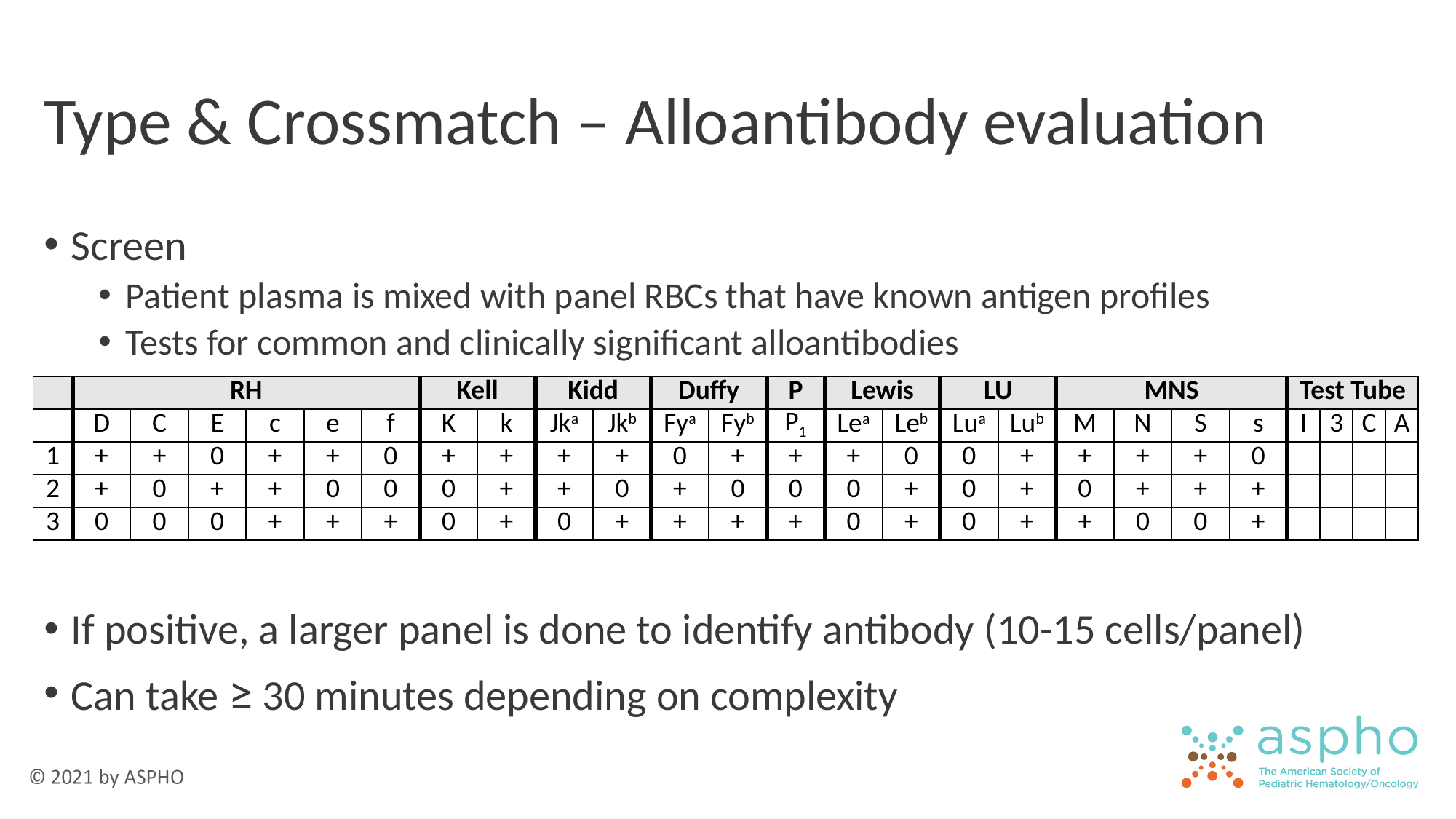

# Type & Crossmatch – Alloantibody evaluation
Screen
Patient plasma is mixed with panel RBCs that have known antigen profiles
Tests for common and clinically significant alloantibodies

If positive, a larger panel is done to identify antibody (10-15 cells/panel)
Can take ≥ 30 minutes depending on complexity

|  | RH |  |  |  |  |  | Kell |  | Kidd |  | Duffy |  | P | Lewis |  | LU |  | MNS |  |  |  | Test Tube |  |  |  |
| --- | --- | --- | --- | --- | --- | --- | --- | --- | --- | --- | --- | --- | --- | --- | --- | --- | --- | --- | --- | --- | --- | --- | --- | --- | --- |
|  | D | C | E | c | e | f | K | k | Jka | Jkb | Fya | Fyb | P1 | Lea | Leb | Lua | Lub | M | N | S | s | I | 3 | C | A |
| 1 | + | + | 0 | + | + | 0 | + | + | + | + | 0 | + | + | + | 0 | 0 | + | + | + | + | 0 |  |  |  |  |
| 2 | + | 0 | + | + | 0 | 0 | 0 | + | + | 0 | + | 0 | 0 | 0 | + | 0 | + | 0 | + | + | + |  |  |  |  |
| 3 | 0 | 0 | 0 | + | + | + | 0 | + | 0 | + | + | + | + | 0 | + | 0 | + | + | 0 | 0 | + |  |  |  |  |